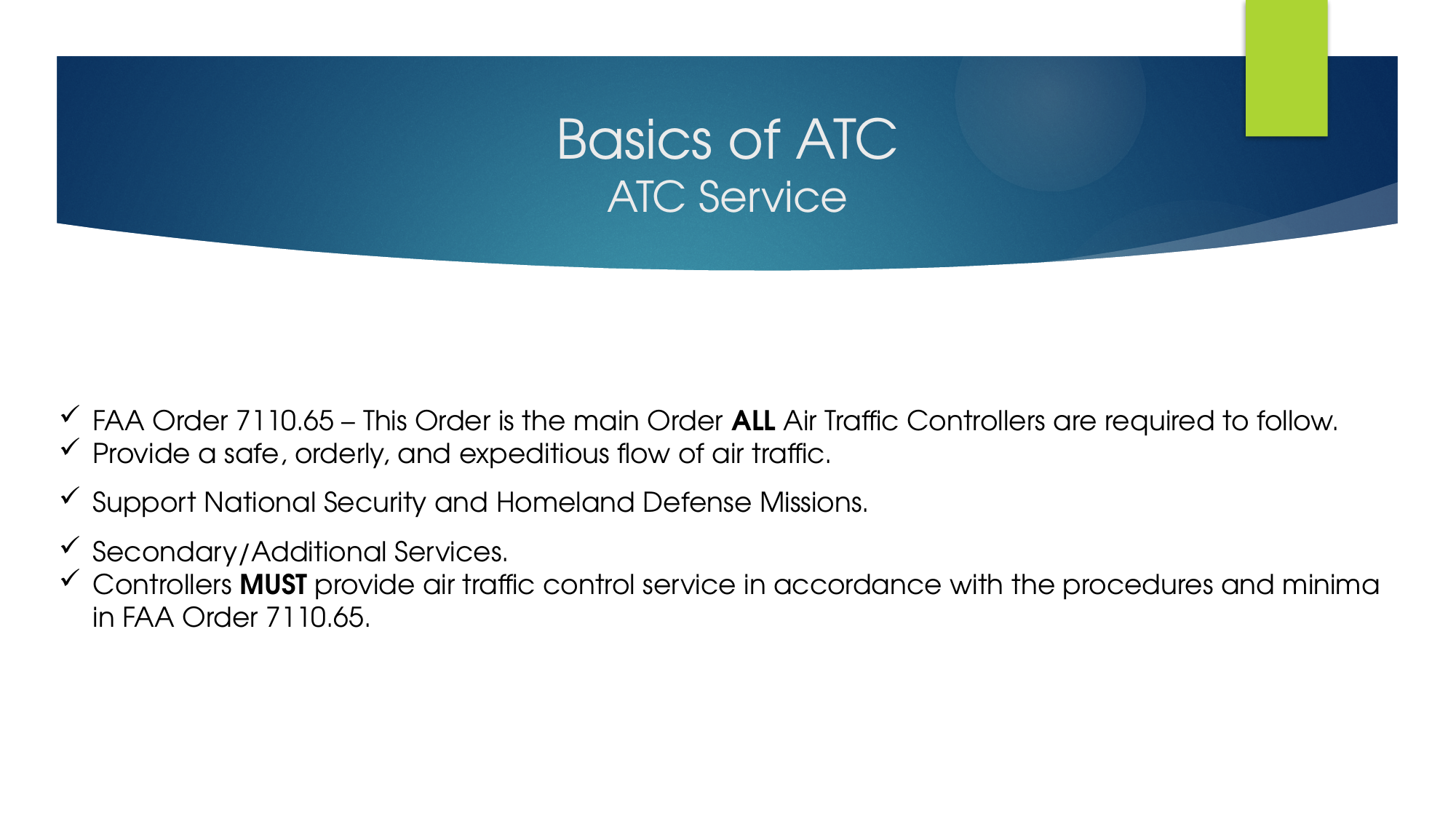

# Basics of ATC ATC Service
FAA Order 7110.65 – This Order is the main Order ALL Air Traffic Controllers are required to follow.
Provide a safe, orderly, and expeditious flow of air traffic.
Support National Security and Homeland Defense Missions.
Secondary/Additional Services.
Controllers MUST provide air traffic control service in accordance with the procedures and minima in FAA Order 7110.65.